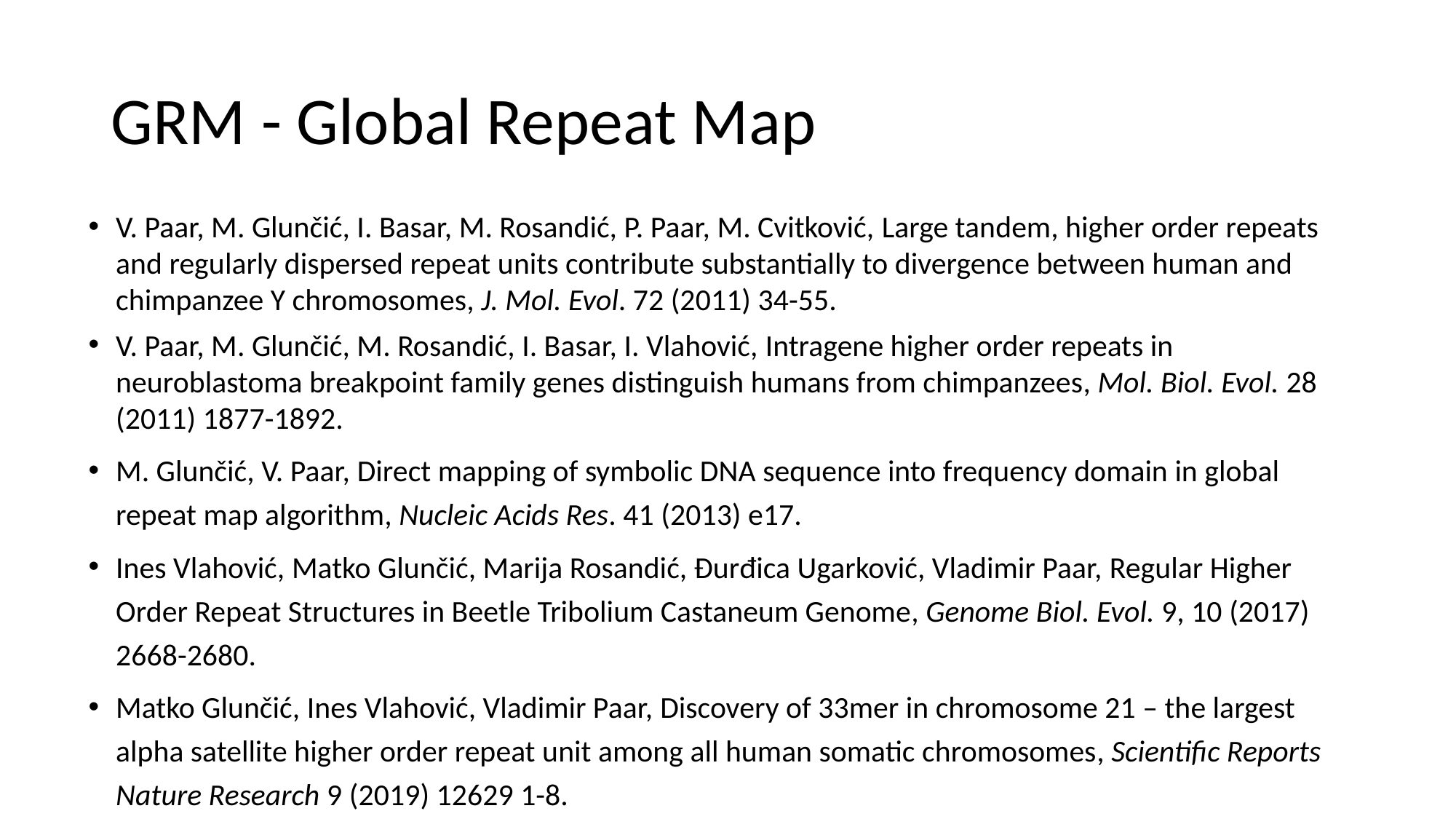

# GRM - Global Repeat Map
V. Paar, M. Glunčić, I. Basar, M. Rosandić, P. Paar, M. Cvitković, Large tandem, higher order repeats and regularly dispersed repeat units contribute substantially to divergence between human and chimpanzee Y chromosomes, J. Mol. Evol. 72 (2011) 34-55.
V. Paar, M. Glunčić, M. Rosandić, I. Basar, I. Vlahović, Intragene higher order repeats in neuroblastoma breakpoint family genes distinguish humans from chimpanzees, Mol. Biol. Evol. 28 (2011) 1877-1892.
M. Glunčić, V. Paar, Direct mapping of symbolic DNA sequence into frequency domain in global repeat map algorithm, Nucleic Acids Res. 41 (2013) e17.
Ines Vlahović, Matko Glunčić, Marija Rosandić, Đurđica Ugarković, Vladimir Paar, Regular Higher Order Repeat Structures in Beetle Tribolium Castaneum Genome, Genome Biol. Evol. 9, 10 (2017) 2668-2680.
Matko Glunčić, Ines Vlahović, Vladimir Paar, Discovery of 33mer in chromosome 21 – the largest alpha satellite higher order repeat unit among all human somatic chromosomes, Scientific Reports Nature Research 9 (2019) 12629 1-8.